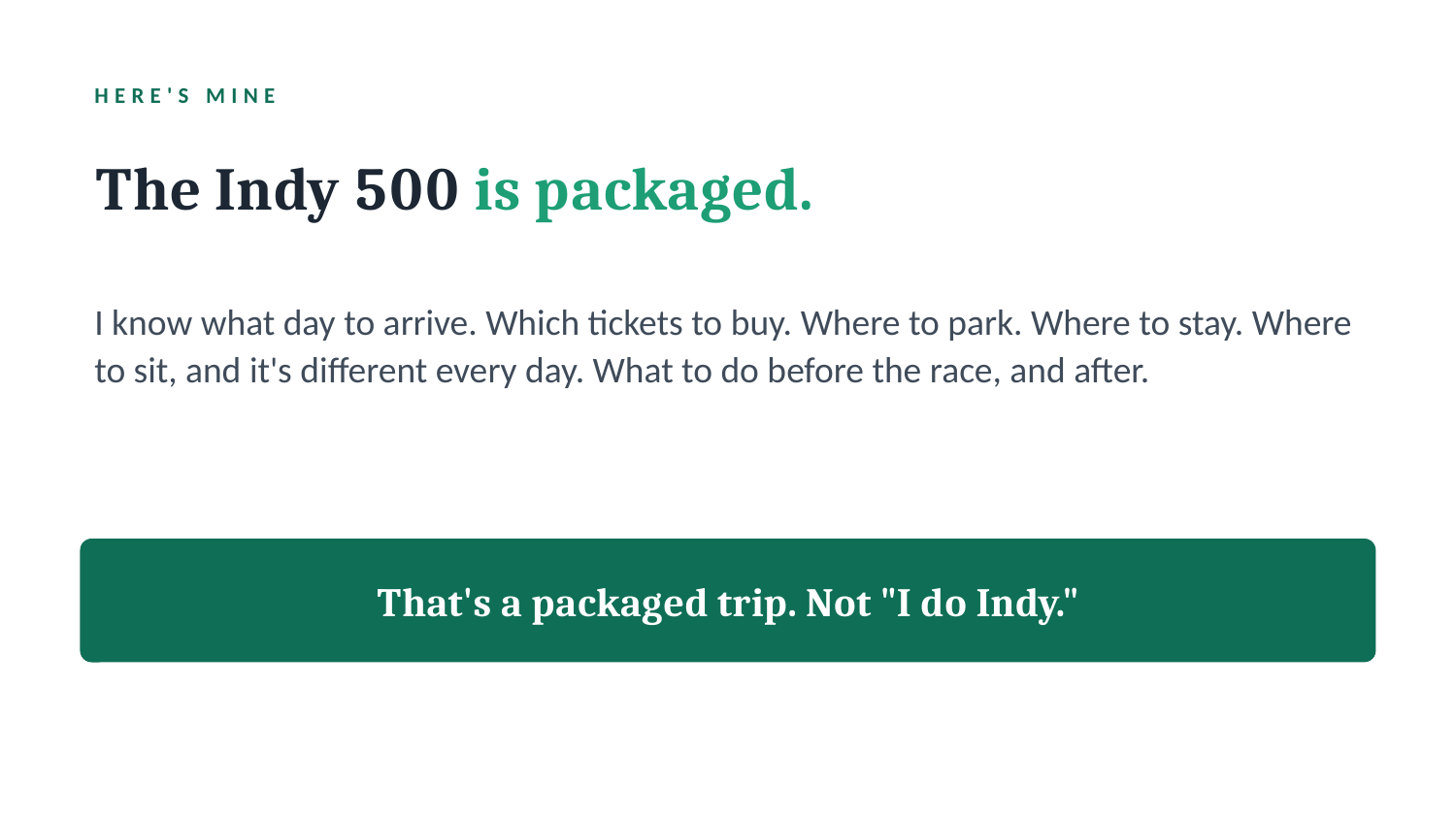

HERE'S MINE
The Indy 500 is packaged.
I know what day to arrive. Which tickets to buy. Where to park. Where to stay. Where to sit, and it's different every day. What to do before the race, and after.

That's a packaged trip. Not "I do Indy."